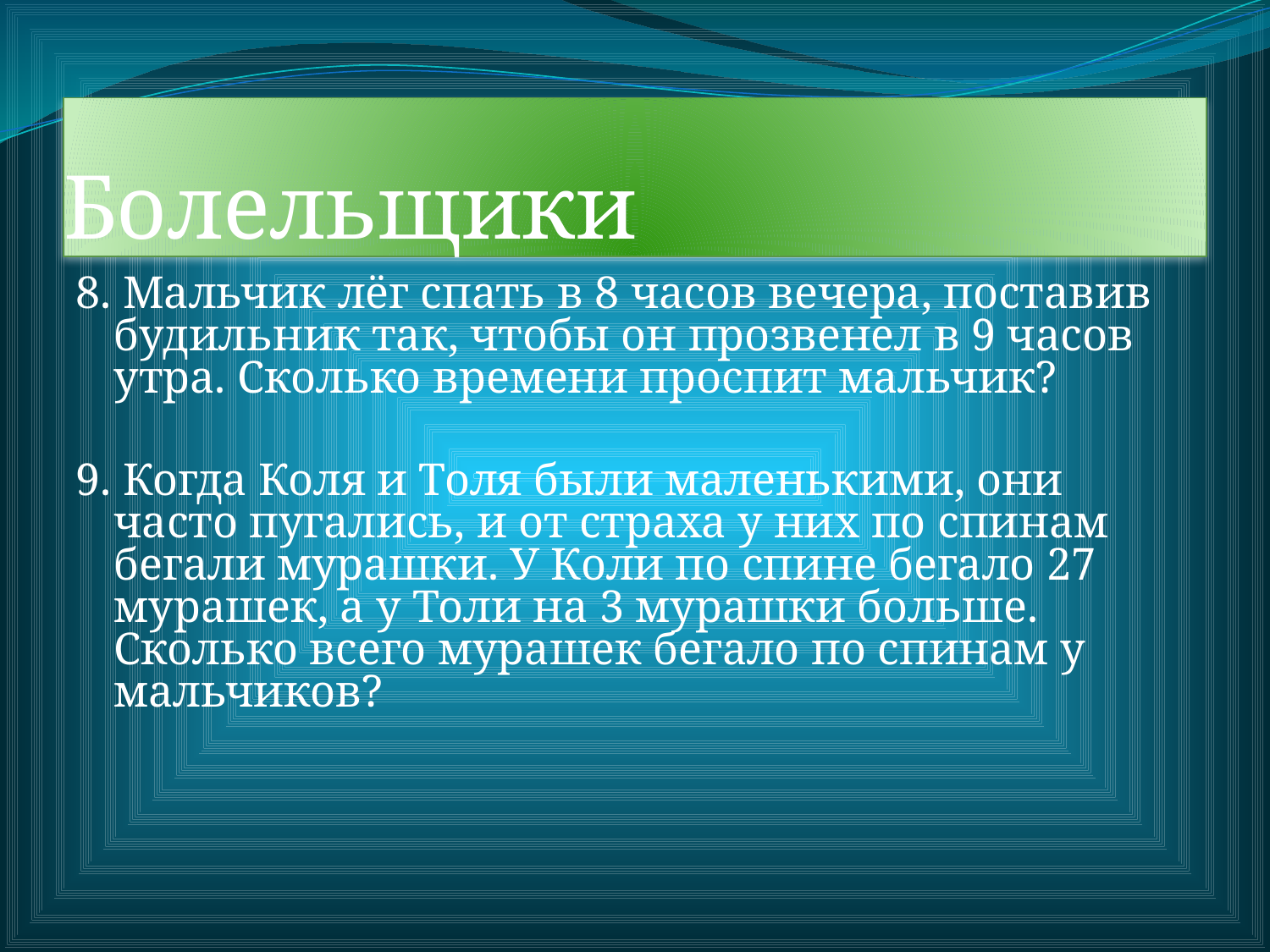

# Болельщики
8. Мальчик лёг спать в 8 часов вечера, поставив будильник так, чтобы он прозвенел в 9 часов утра. Сколько времени проспит мальчик?

9. Когда Коля и Толя были маленькими, они часто пугались, и от страха у них по спинам бегали мурашки. У Коли по спине бегало 27 мурашек, а у Толи на 3 мурашки больше. Сколько всего мурашек бегало по спинам у мальчиков?